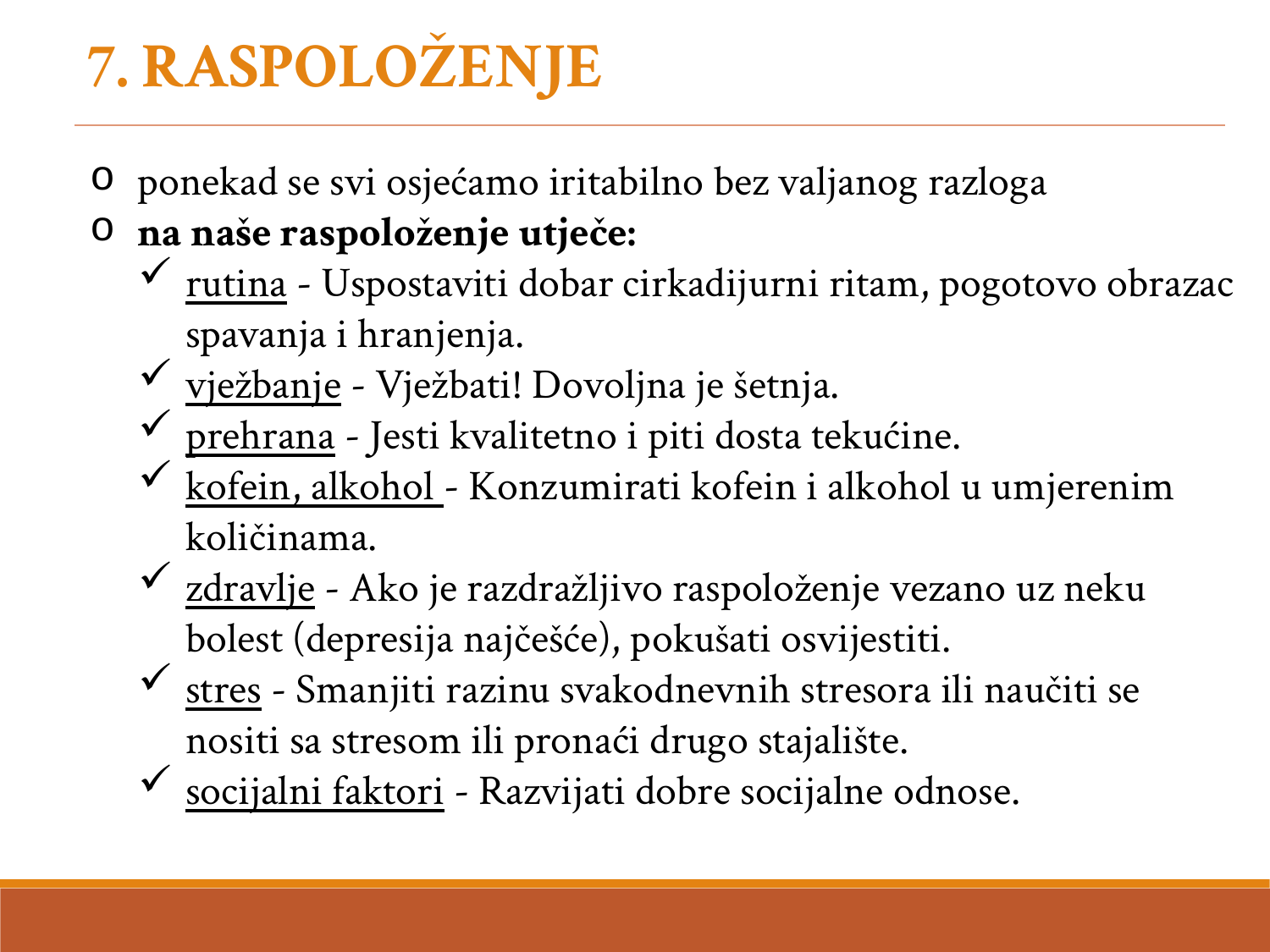

7. RASPOLOŽENJE
ponekad se svi osjećamo iritabilno bez valjanog razloga
na naše raspoloženje utječe:
rutina - Uspostaviti dobar cirkadijurni ritam, pogotovo obrazac spavanja i hranjenja.
vježbanje - Vježbati! Dovoljna je šetnja.
prehrana - Jesti kvalitetno i piti dosta tekućine.
kofein, alkohol - Konzumirati kofein i alkohol u umjerenim količinama.
zdravlje - Ako je razdražljivo raspoloženje vezano uz neku bolest (depresija najčešće), pokušati osvijestiti.
stres - Smanjiti razinu svakodnevnih stresora ili naučiti se nositi sa stresom ili pronaći drugo stajalište.
socijalni faktori - Razvijati dobre socijalne odnose.